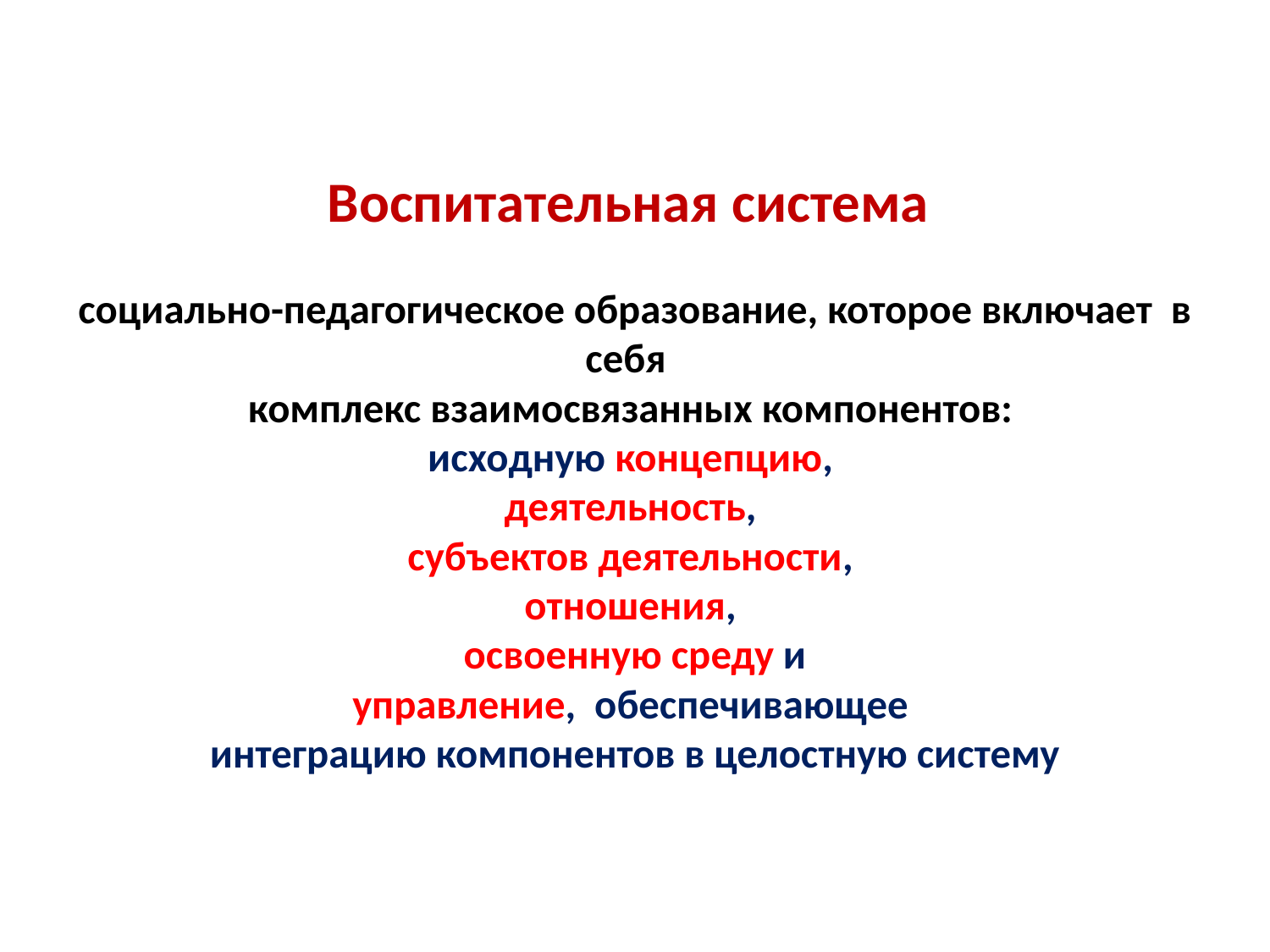

# Воспитательная система социально-педагогическое образование, которое включает  в себя комплекс взаимосвязанных компонентов: исходную концепцию, деятельность, субъектов деятельности, отношения, освоенную среду и управление,  обеспечивающее интеграцию компонентов в целостную систему